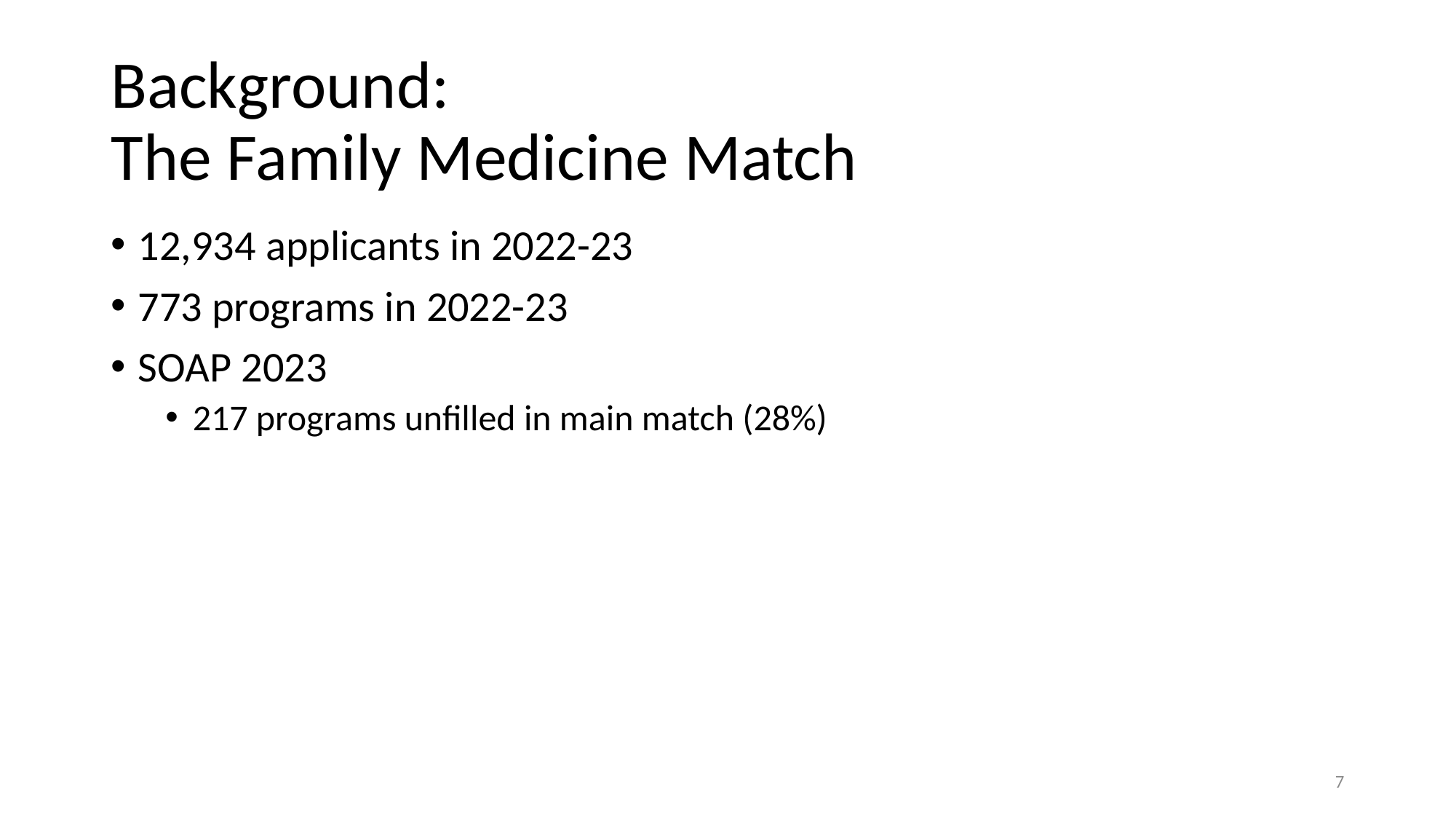

# Background: The Family Medicine Match
12,934 applicants in 2022-23
773 programs in 2022-23
SOAP 2023
217 programs unfilled in main match (28%)

7